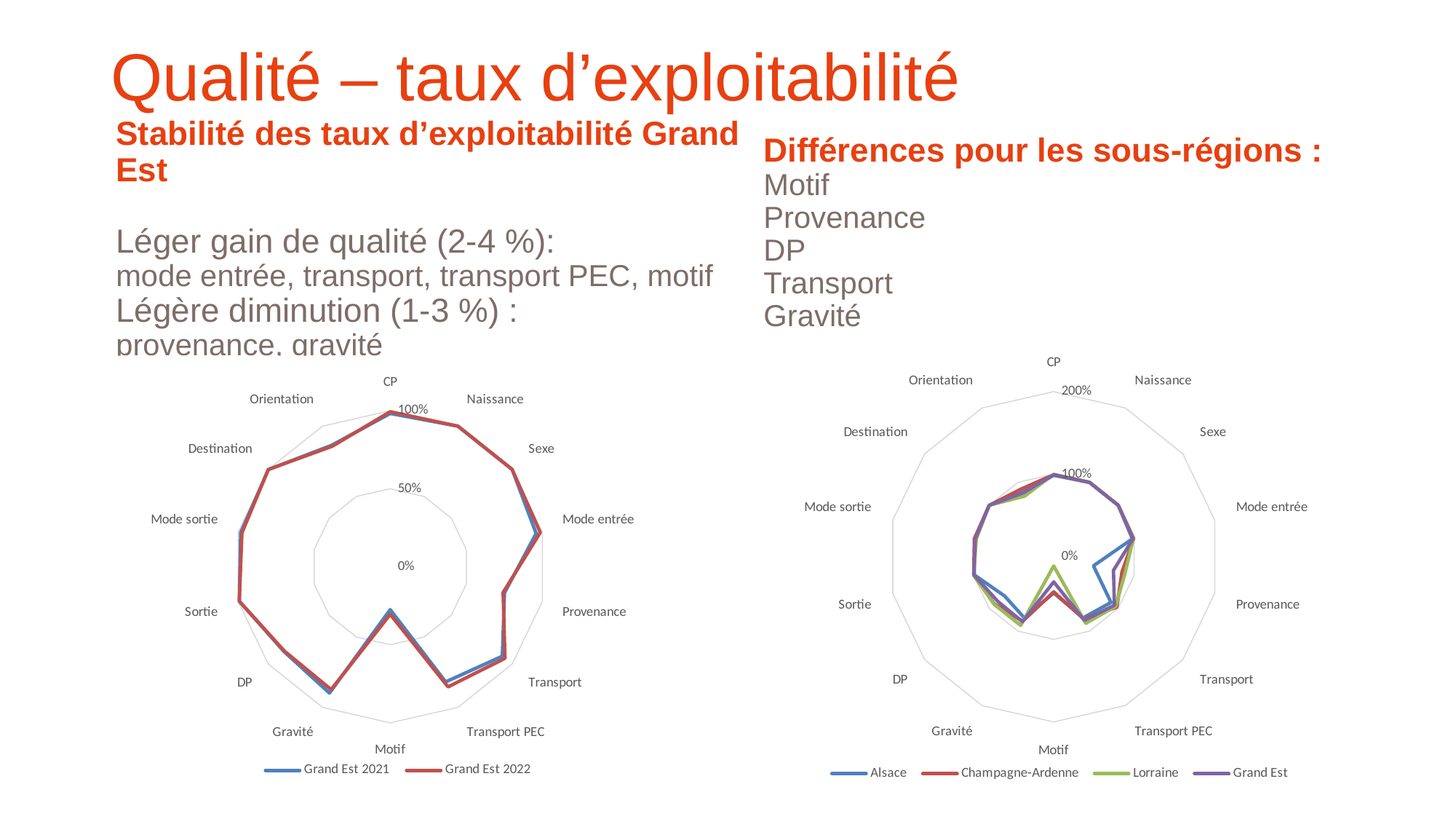

# Qualité – taux d’exploitabilité
Différences pour les sous-régions :
Motif
Provenance
DP
Transport
Gravité

Stabilité des taux d’exploitabilité Grand Est

Léger gain de qualité (2-4 %):
mode entrée, transport, transport PEC, motif
Légère diminution (1-3 %) :
provenance, gravité

### Chart

| Category | Alsace | Champagne-Ardenne | Lorraine | Grand Est |
|---|---|---|---|---|
| CP | 0.9864037811879838 | 0.993874284919061 | 0.9984683209880545 | 0.9931565274708232 |
| Naissance | 0.999922361424611 | 0.9999900596915522 | 0.9999011297145728 | 0.9999315006526824 |
| Sexe | 0.9997121691839239 | 0.9999155073781939 | 0.9999367878503007 | 0.9998546004420147 |
| Mode entrée | 0.9776514520307221 | 0.9945651363561812 | 0.9890821271698786 | 0.9866070851589056 |
| Provenance | 0.4939915317144112 | 0.8468770035934216 | 0.8865730910741203 | 0.742277667920334 |
| Transport | 0.8880413870415537 | 0.9793465241226436 | 0.9617064038770119 | 0.9411545371124294 |
| Transport PEC | 0.8217096393025405 | 0.8351399843937157 | 0.8954649334651604 | 0.8546081966577488 |
| Motif | 0.4383606520125434 | 0.4257036495842466 | 0.1121286286205164 | 0.3050010985744381 |
| Gravité | 0.821821363106149 | 0.8661239258254184 | 0.9233690454965395 | 0.8738287257828958 |
| DP | 0.7618805956582994 | 0.918909448760195 | 0.9238779843428367 | 0.8673025474002559 |
| Sortie | 0.9876857644937965 | 0.995134219014816 | 0.9948425369142746 | 0.9924760575394518 |
| Mode sortie | 0.9812304009937738 | 0.9866476806775314 | 0.9630630338590207 | 0.975395809907849 |
| Destination | 1.000110782550896 | 0.998774409673993 | 1.000184779028384 | 0.999828709548491 |
| Orientation | 0.8678603250031821 | 0.9102373887240356 | 0.8145745477476057 | 0.8569629228788416 |

### Chart

| Category | Grand Est 2021 | Grand Est 2022 |
|---|---|---|
| CP | 0.981858013902044 | 0.9931565274708232 |
| Naissance | 0.9999811682125007 | 0.9999315006526824 |
| Sexe | 0.9998807320125043 | 0.9998546004420147 |
| Mode entrée | 0.9595890764472926 | 0.9866070851589056 |
| Provenance | 0.7515592022575825 | 0.742277667920334 |
| Transport | 0.9193211349848579 | 0.9411545371124294 |
| Transport PEC | 0.8188856324620958 | 0.8546081966577488 |
| Motif | 0.2748122749775762 | 0.3050010985744381 |
| Gravité | 0.8984820184328326 | 0.8738287257828958 |
| DP | 0.8713558747504788 | 0.8673025474002559 |
| Sortie | 0.9923954452183301 | 0.9924760575394518 |
| Mode sortie | 0.9835242783589283 | 0.975395809907849 |
| Destination | 0.9988949315050839 | 0.999828709548491 |
| Orientation | 0.8642461187016196 | 0.8569629228788416 |